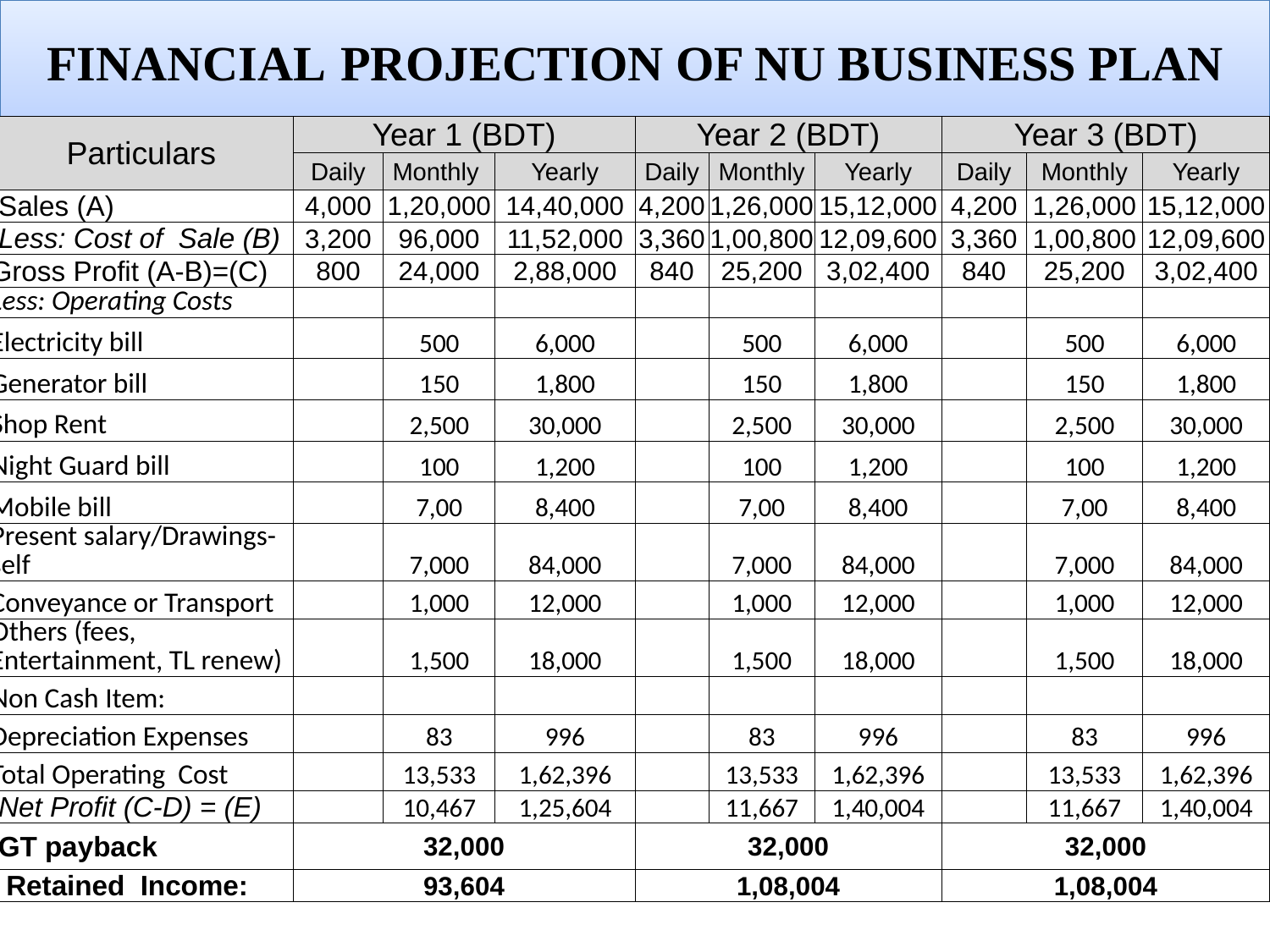

# Financial Projection of NU Business plan
| Particulars | Year 1 (BDT) |  |  | Year 2 (BDT) |  |  | Year 3 (BDT) |  |  |
| --- | --- | --- | --- | --- | --- | --- | --- | --- | --- |
|  | Daily | Monthly | Yearly | Daily | Monthly | Yearly | Daily | Monthly | Yearly |
| Sales (A) | 4,000 | 1,20,000 | 14,40,000 | 4,200 | 1,26,000 | 15,12,000 | 4,200 | 1,26,000 | 15,12,000 |
| Less: Cost of Sale (B) | 3,200 | 96,000 | 11,52,000 | 3,360 | 1,00,800 | 12,09,600 | 3,360 | 1,00,800 | 12,09,600 |
| Gross Profit (A-B)=(C) | 800 | 24,000 | 2,88,000 | 840 | 25,200 | 3,02,400 | 840 | 25,200 | 3,02,400 |
| Less: Operating Costs |  |  |  |  |  |  |  |  |  |
| Electricity bill |  | 500 | 6,000 |  | 500 | 6,000 |  | 500 | 6,000 |
| Generator bill |  | 150 | 1,800 |  | 150 | 1,800 |  | 150 | 1,800 |
| Shop Rent |  | 2,500 | 30,000 |  | 2,500 | 30,000 |  | 2,500 | 30,000 |
| Night Guard bill |  | 100 | 1,200 |  | 100 | 1,200 |  | 100 | 1,200 |
| Mobile bill |  | 7,00 | 8,400 |  | 7,00 | 8,400 |  | 7,00 | 8,400 |
| Present salary/Drawings- self |  | 7,000 | 84,000 |  | 7,000 | 84,000 |  | 7,000 | 84,000 |
| Conveyance or Transport |  | 1,000 | 12,000 |  | 1,000 | 12,000 |  | 1,000 | 12,000 |
| Others (fees, Entertainment, TL renew) |  | 1,500 | 18,000 |  | 1,500 | 18,000 |  | 1,500 | 18,000 |
| Non Cash Item: |  |  |  |  |  |  |  |  |  |
| Depreciation Expenses |  | 83 | 996 |  | 83 | 996 |  | 83 | 996 |
| Total Operating Cost |  | 13,533 | 1,62,396 |  | 13,533 | 1,62,396 |  | 13,533 | 1,62,396 |
| Net Profit (C-D) = (E) |  | 10,467 | 1,25,604 |  | 11,667 | 1,40,004 |  | 11,667 | 1,40,004 |
| GT payback | 32,000 |  |  | 32,000 |  |  | 32,000 |  |  |
| Retained Income: | 93,604 |  |  | 1,08,004 |  |  | 1,08,004 |  |  |